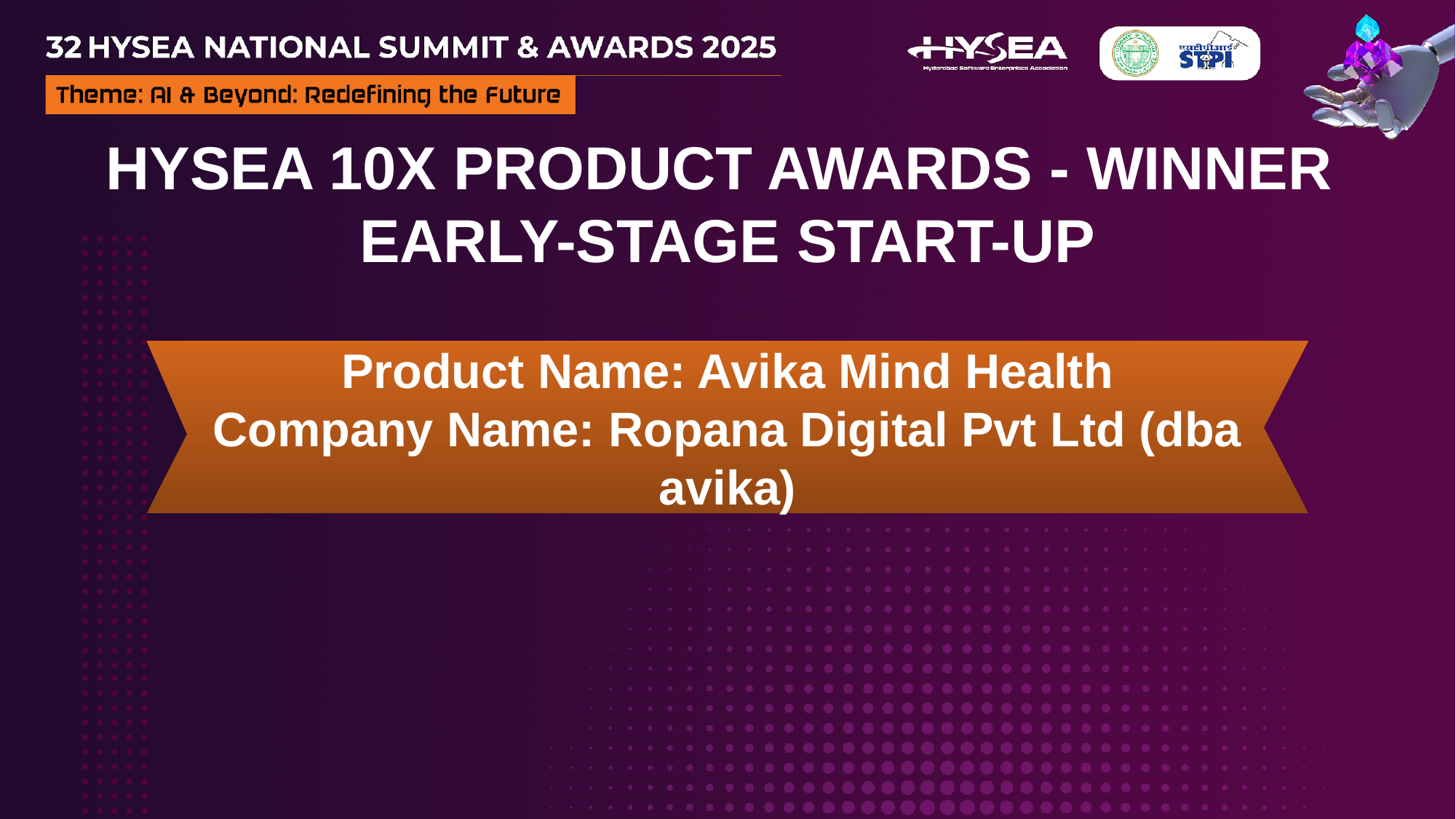

HYSEA 10X PRODUCT AWARDS - WINNER
EARLY-STAGE START-UP
Product Name: Avika Mind Health
Company Name: Ropana Digital Pvt Ltd (dba avika)